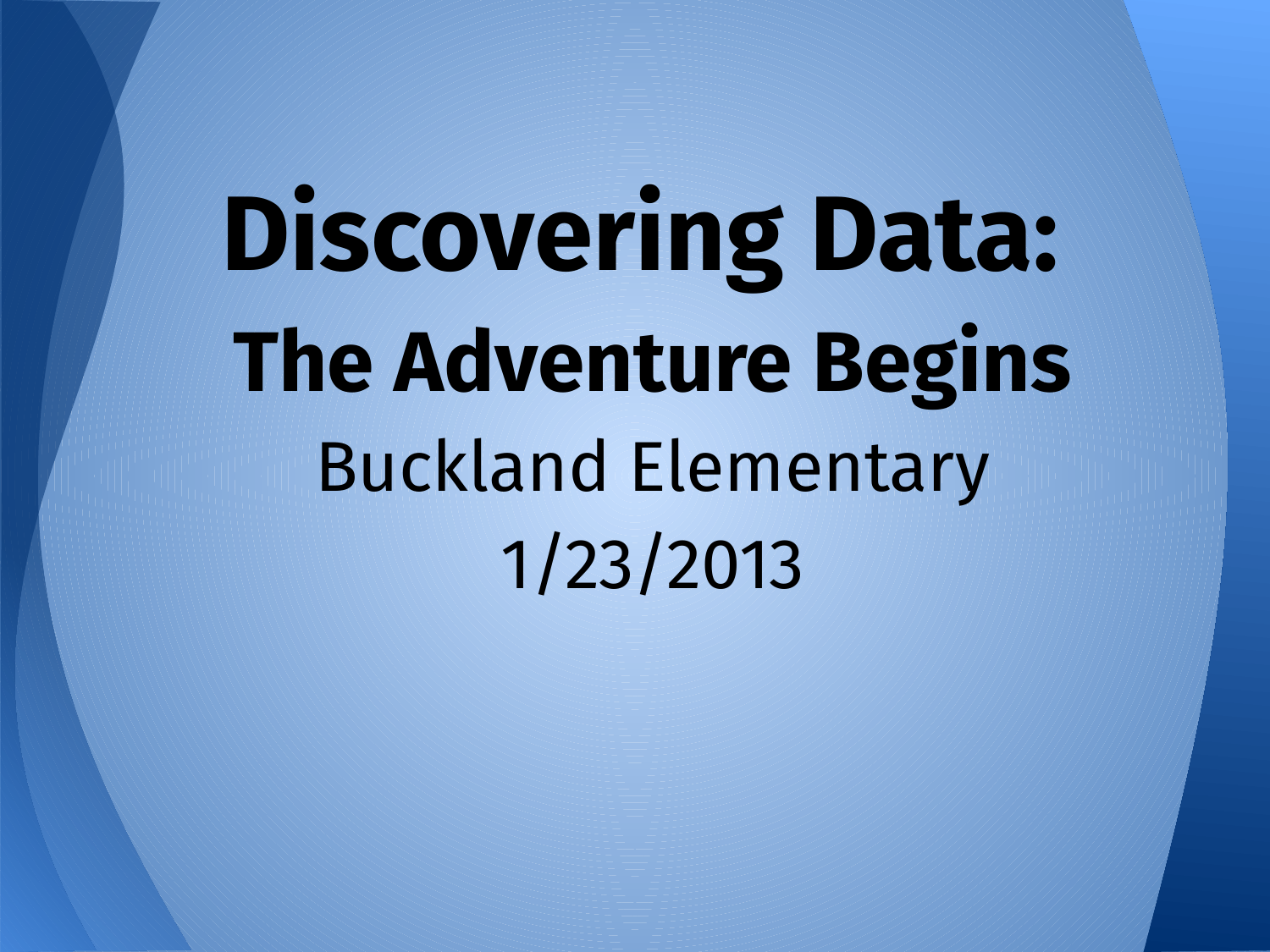

# Discovering Data:
The Adventure Begins
Buckland Elementary
1/23/2013